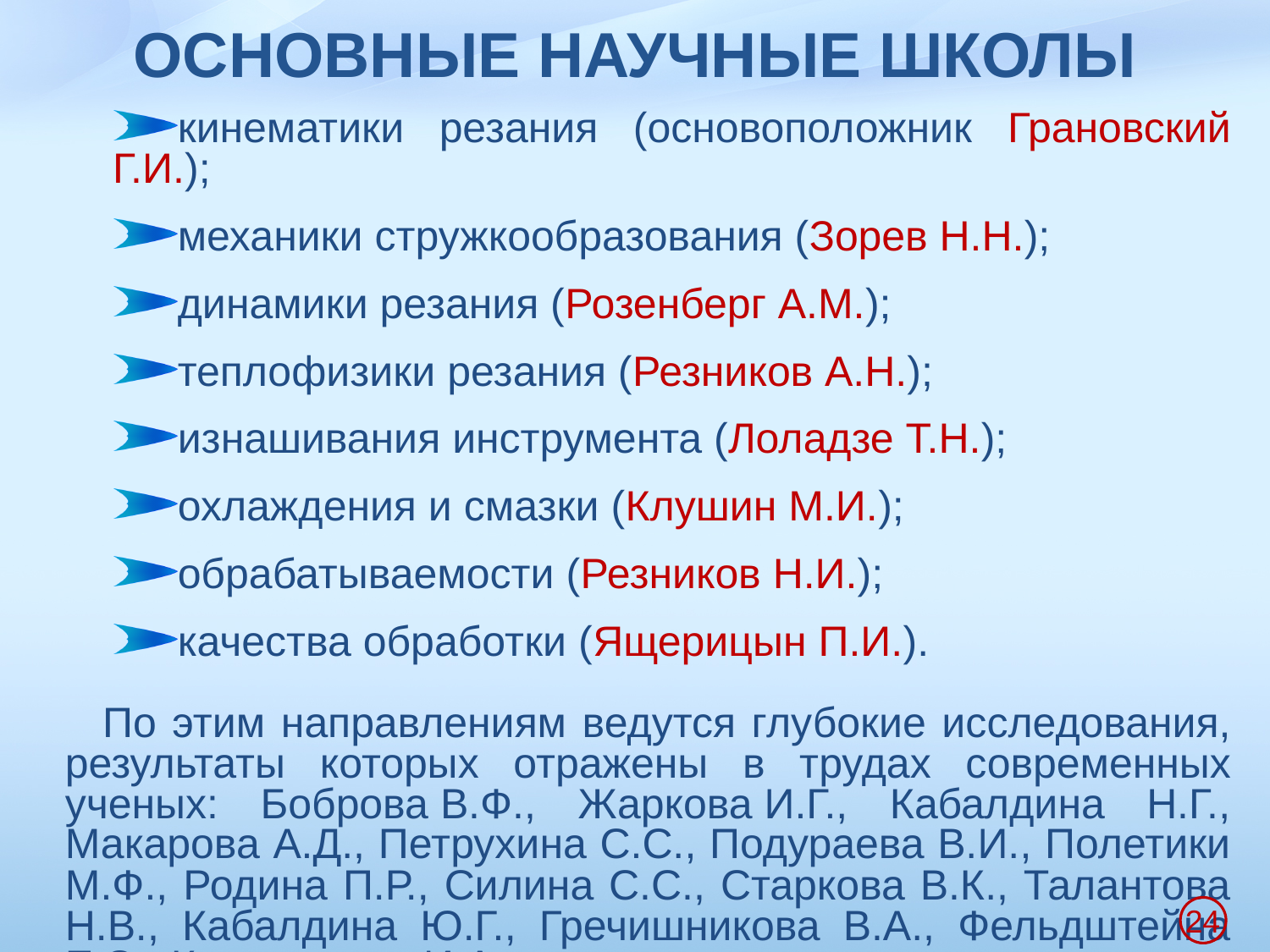

# ОСНОВНЫЕ НАУЧНЫЕ ШКОЛЫ
кинематики резания (основоположник Грановский Г.И.);

механики стружкообразования (Зорев Н.Н.);

динамики резания (Розенберг А.М.);

теплофизики резания (Резников А.Н.);

изнашивания инструмента (Лоладзе Т.Н.);

охлаждения и смазки (Клушин М.И.);

обрабатываемости (Резников Н.И.);

качества обработки (Ящерицын П.И.).

По этим направлениям ведутся глубокие исследования, результаты которых отражены в трудах современных ученых: Боброва В.Ф., Жаркова И.Г., Кабалдина Н.Г., Макарова А.Д., Петрухина С.С., Подураева В.И., Полетики М.Ф., Родина П.Р., Силина С.С., Старкова В.К., Талантова Н.В., Кабалдина Ю.Г., Гречишникова В.А., Фельдштейна Е.Э., Каштальяна И.А. и других ученых
24